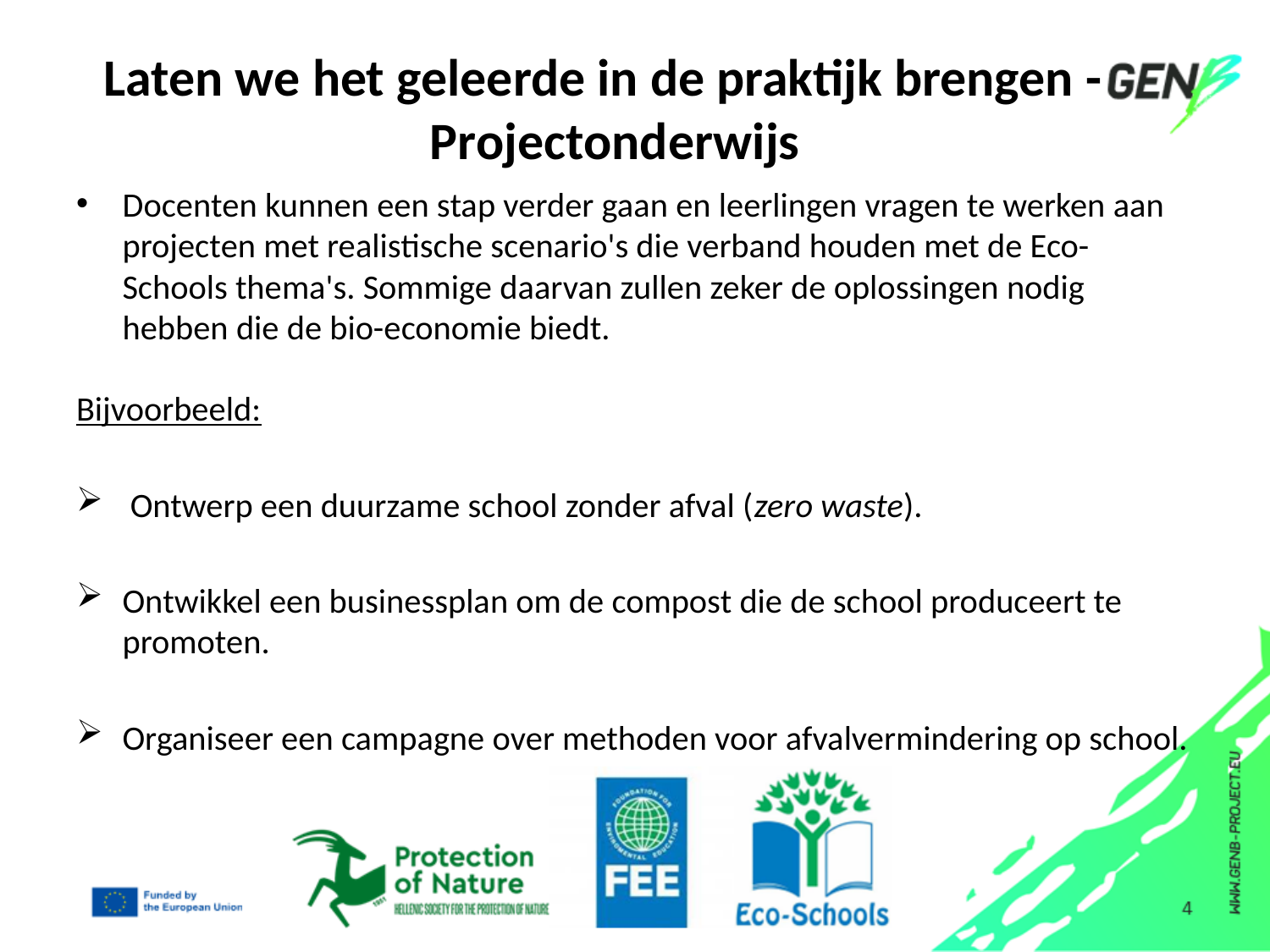

# Laten we het geleerde in de praktijk brengen -  Projectonderwijs
Docenten kunnen een stap verder gaan en leerlingen vragen te werken aan projecten met realistische scenario's die verband houden met de Eco-Schools thema's. Sommige daarvan zullen zeker de oplossingen nodig hebben die de bio-economie biedt.

Bijvoorbeeld:

 Ontwerp een duurzame school zonder afval (zero waste).

Ontwikkel een businessplan om de compost die de school produceert te promoten.

Organiseer een campagne over methoden voor afvalvermindering op school.